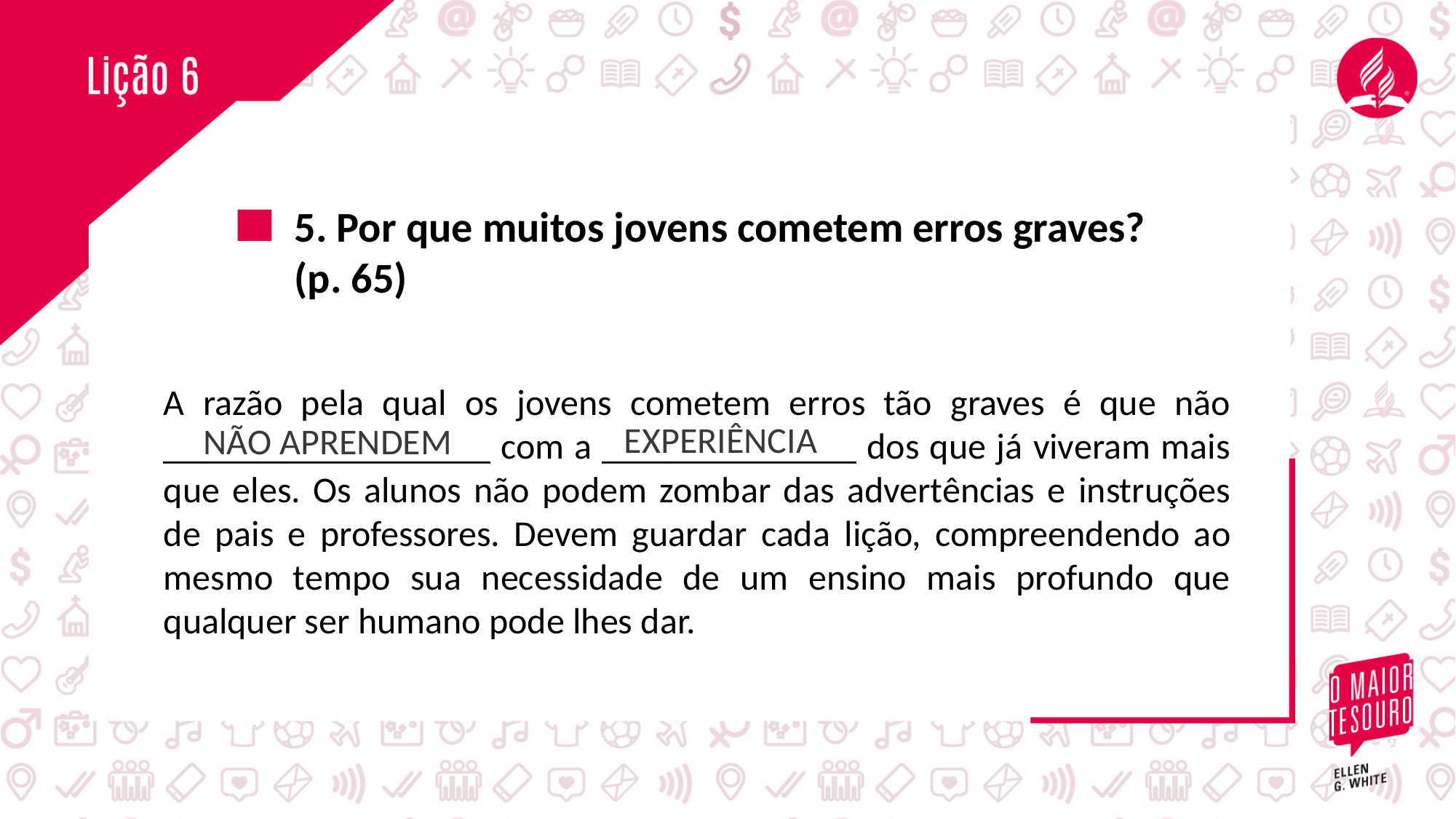

5. Por que muitos jovens cometem erros graves?
(p. 65)

A razão pela qual os jovens cometem erros tão graves é que não __________________ com a ______________ dos que já viveram mais que eles. Os alunos não podem zombar das advertências e instruções de pais e professores. Devem guardar cada lição, compreendendo ao mesmo tempo sua necessidade de um ensino mais profundo que qualquer ser humano pode lhes dar.
EXPERIÊNCIA
NÃO APRENDEM